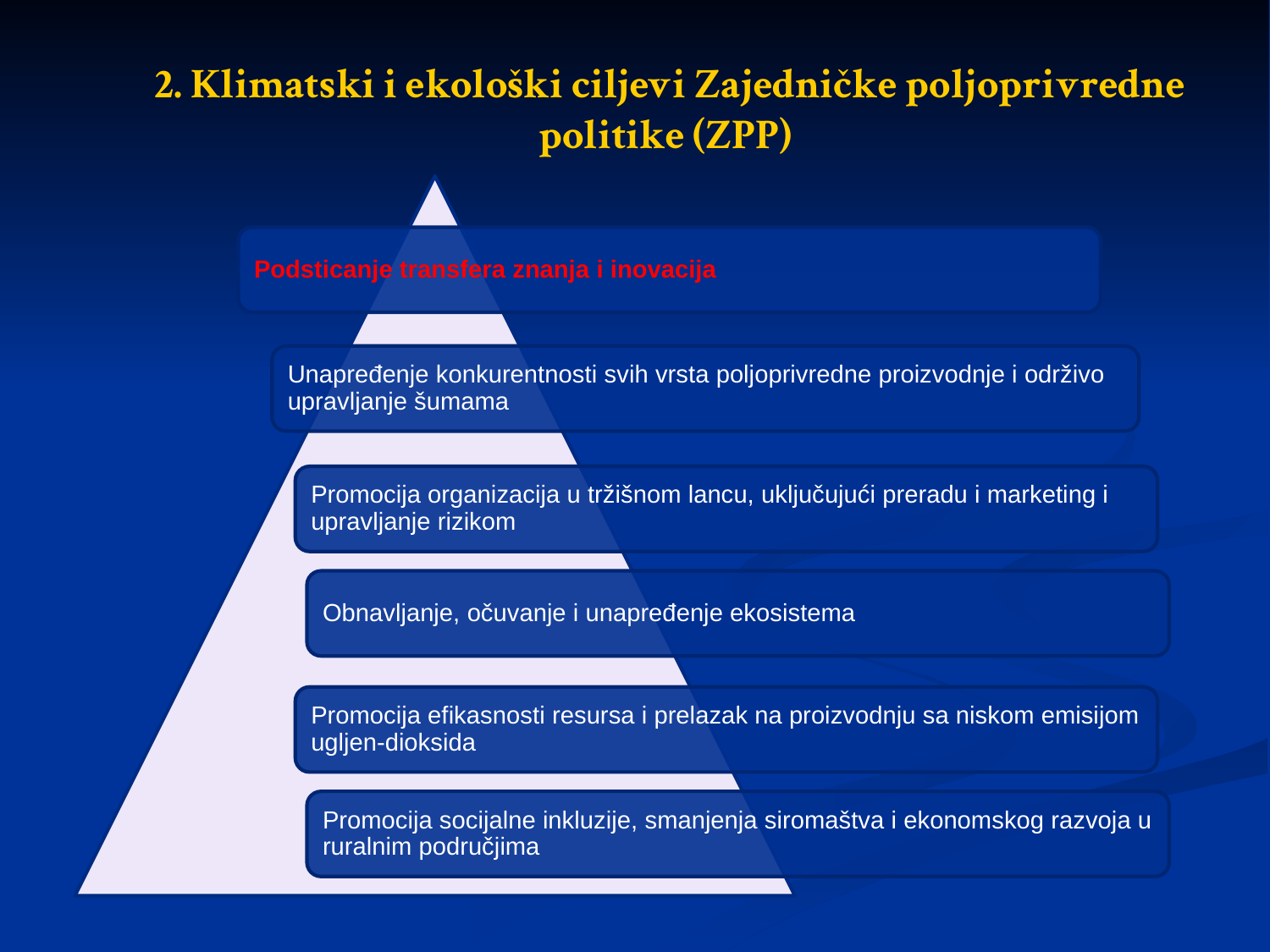

# 2. Klimatski i ekološki ciljevi Zajedničke poljoprivredne politike (ZPP)
Podsticanje transfera znanja i inovacija
Unapređenje konkurentnosti svih vrsta poljoprivredne proizvodnje i održivo upravljanje šumama
Promocija organizacija u tržišnom lancu, uključujući preradu i marketing i upravljanje rizikom
Obnavljanje, očuvanje i unapređenje ekosistema
Promocija efikasnosti resursa i prelazak na proizvodnju sa niskom emisijom ugljen-dioksida
Promocija socijalne inkluzije, smanjenja siromaštva i ekonomskog razvoja u ruralnim područjima